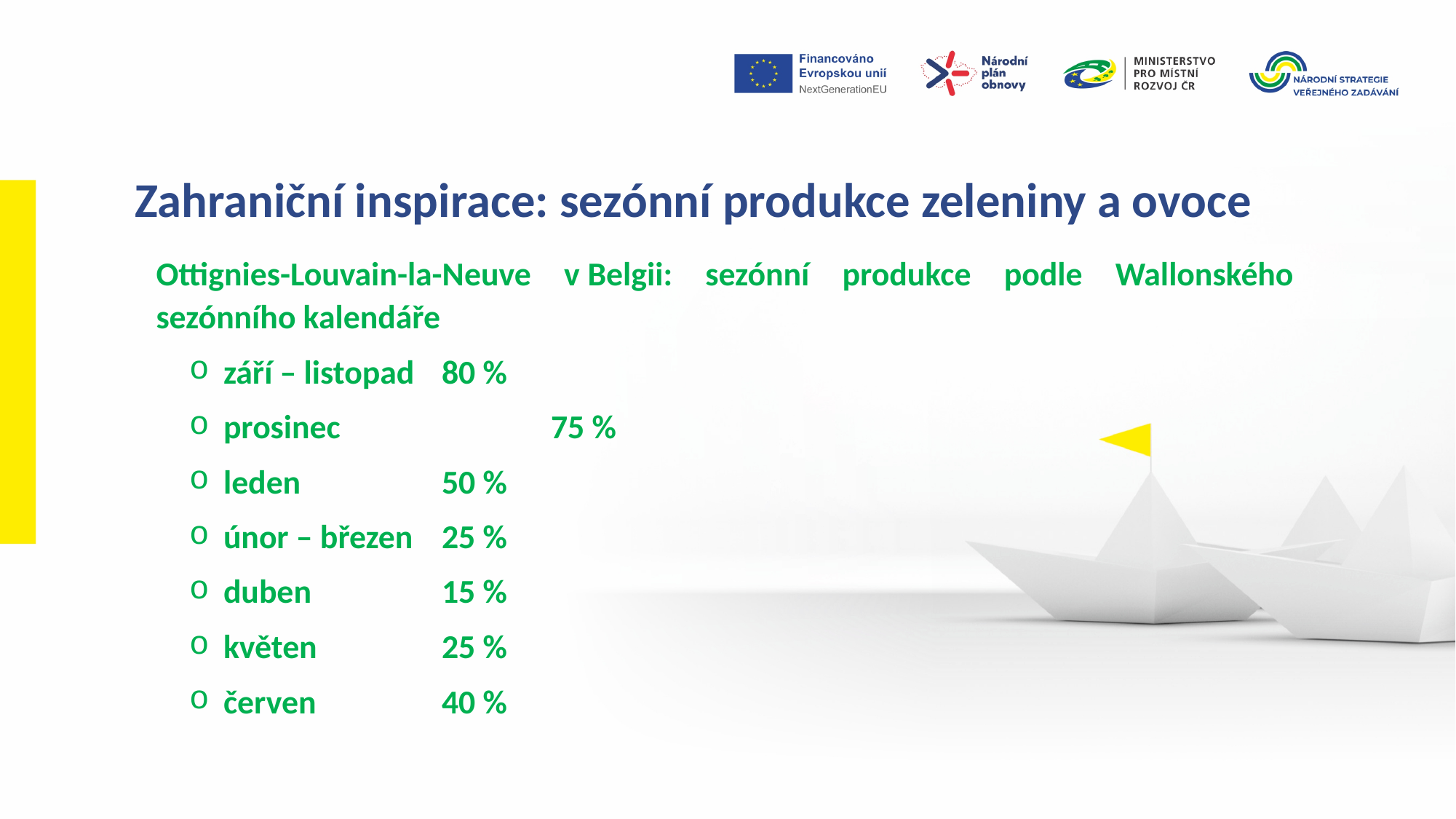

Zahraniční inspirace: sezónní produkce zeleniny a ovoce
Ottignies-Louvain-la-Neuve v Belgii: sezónní produkce podle Wallonského sezónního kalendáře
září – listopad	80 %
prosinec		75 %
leden		50 %
únor – březen	25 %
duben		15 %
květen		25 %
červen		40 %